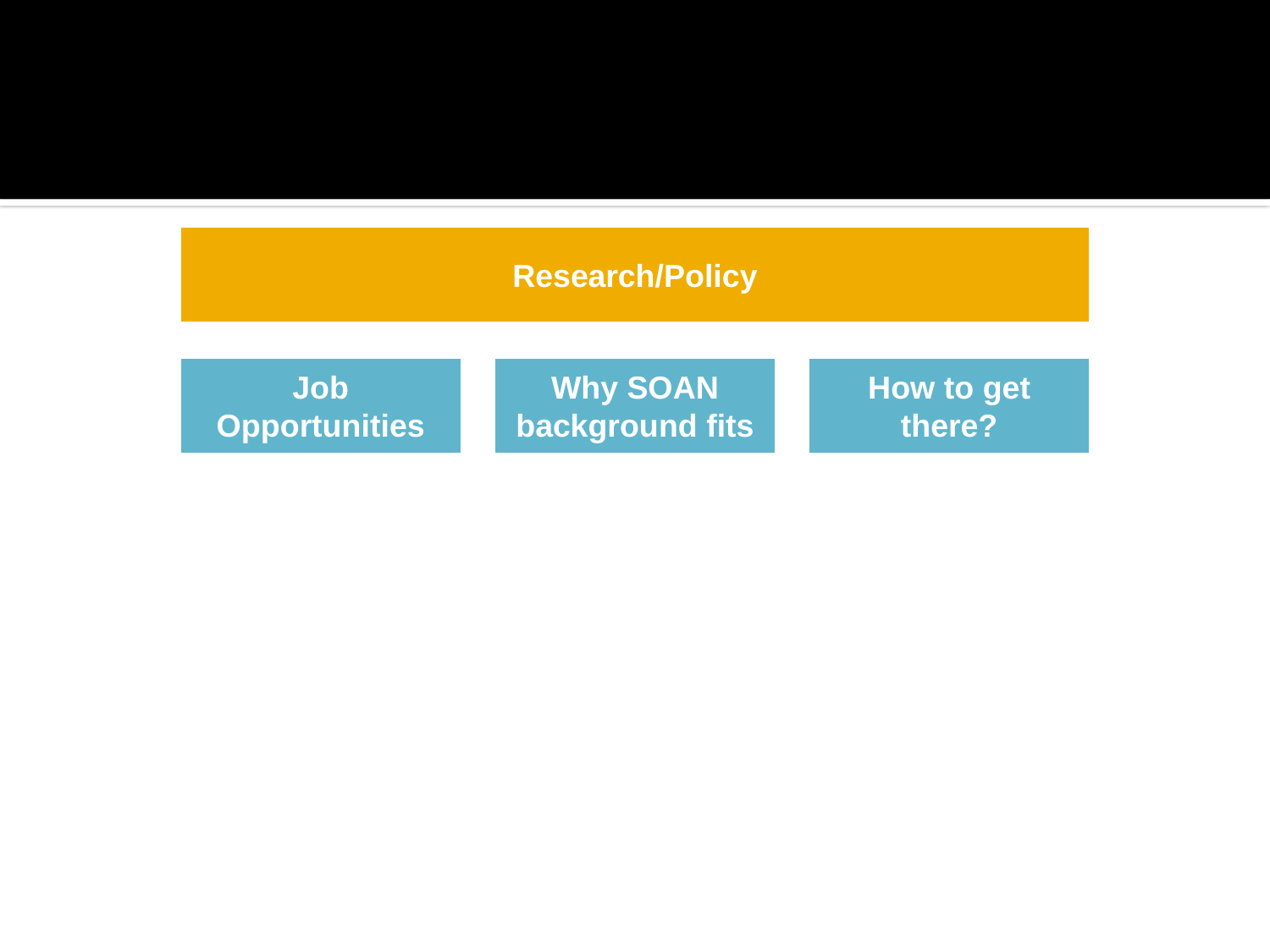

Research/Policy
Job Opportunities
Why SOAN background fits
How to get there?